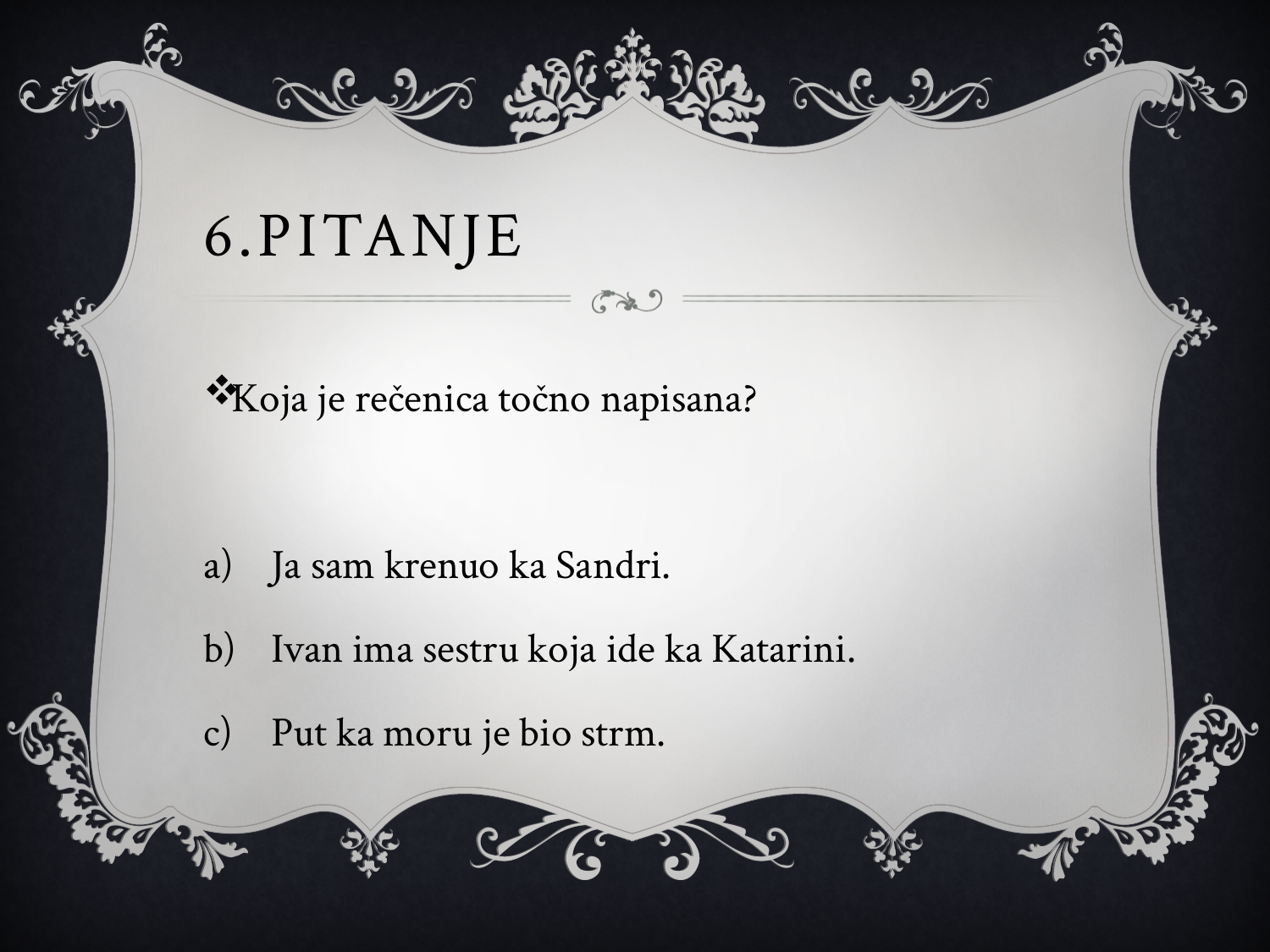

# 6.PITANJE
Koja je rečenica točno napisana?

Ja sam krenuo ka Sandri.
Ivan ima sestru koja ide ka Katarini.
Put ka moru je bio strm.